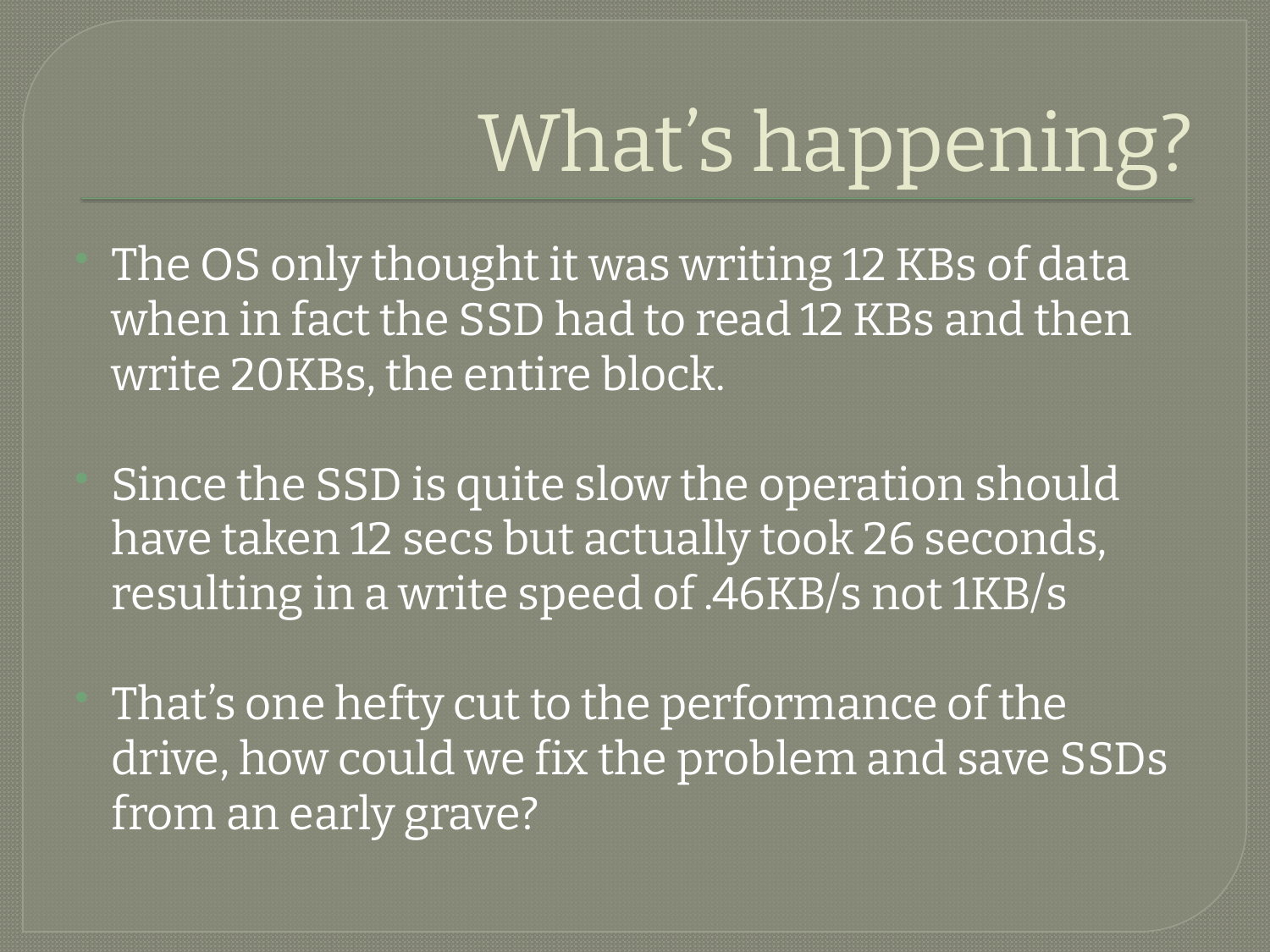

# What’s happening?
The OS only thought it was writing 12 KBs of data when in fact the SSD had to read 12 KBs and then write 20KBs, the entire block.

Since the SSD is quite slow the operation should have taken 12 secs but actually took 26 seconds, resulting in a write speed of .46KB/s not 1KB/s

That’s one hefty cut to the performance of the drive, how could we fix the problem and save SSDs from an early grave?